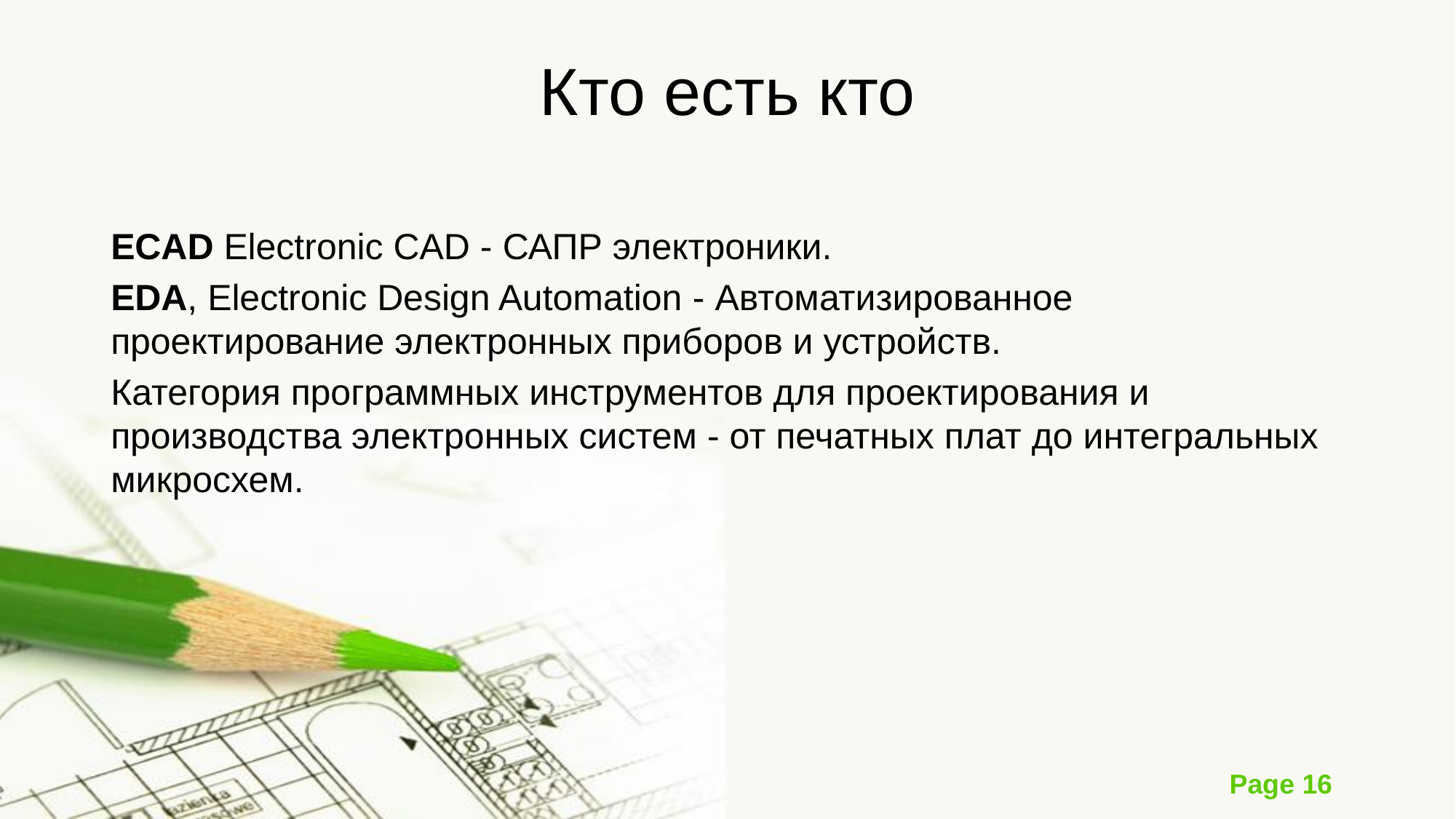

# Кто есть кто
ECAD Electronic CAD - САПР электроники.
EDA, Electronic Design Automation - Автоматизированное проектирование электронных приборов и устройств.
Категория программных инструментов для проектирования и производства электронных систем - от печатных плат до интегральных микросхем.